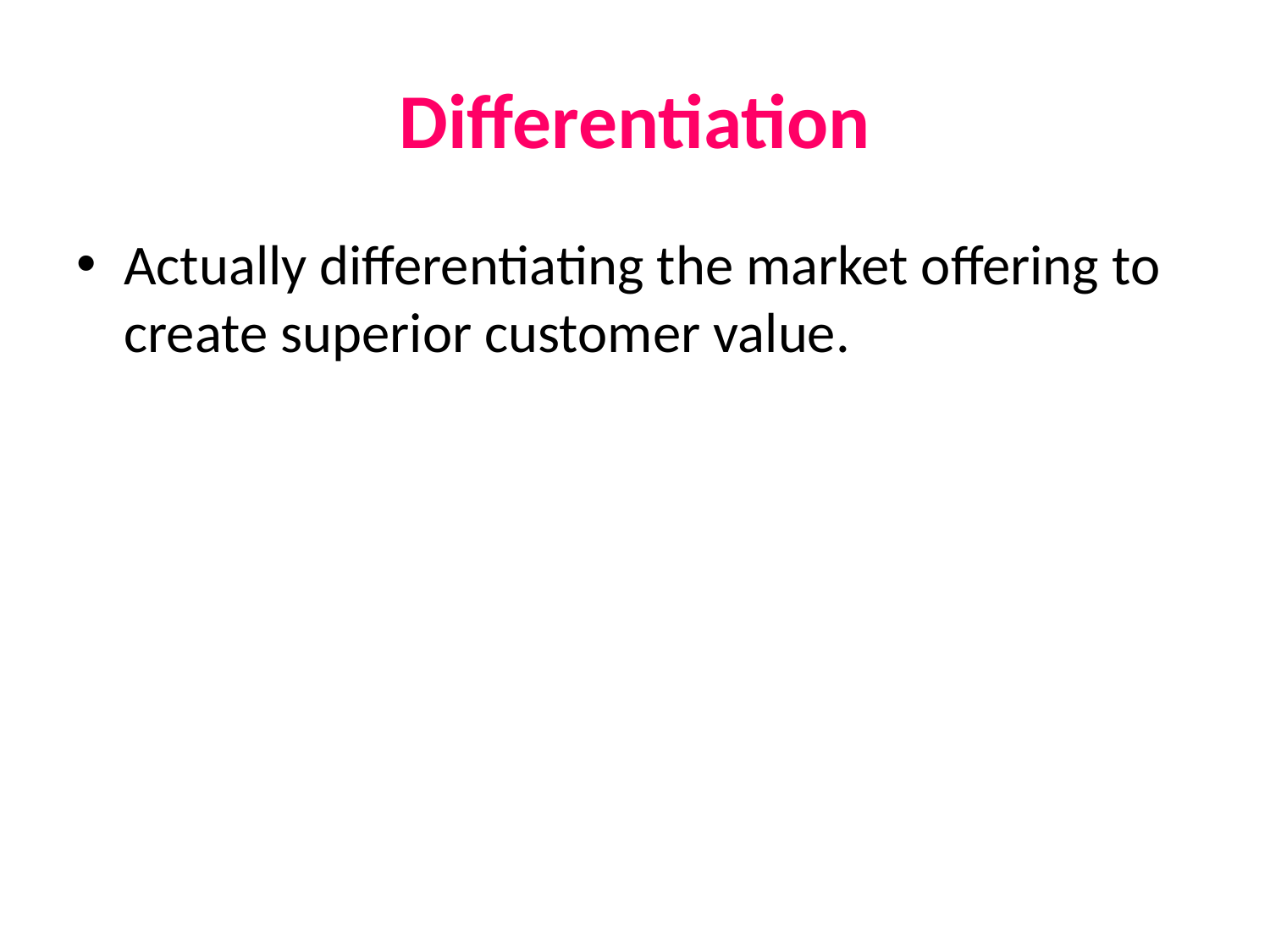

# Differentiation
Actually differentiating the market offering to create superior customer value.